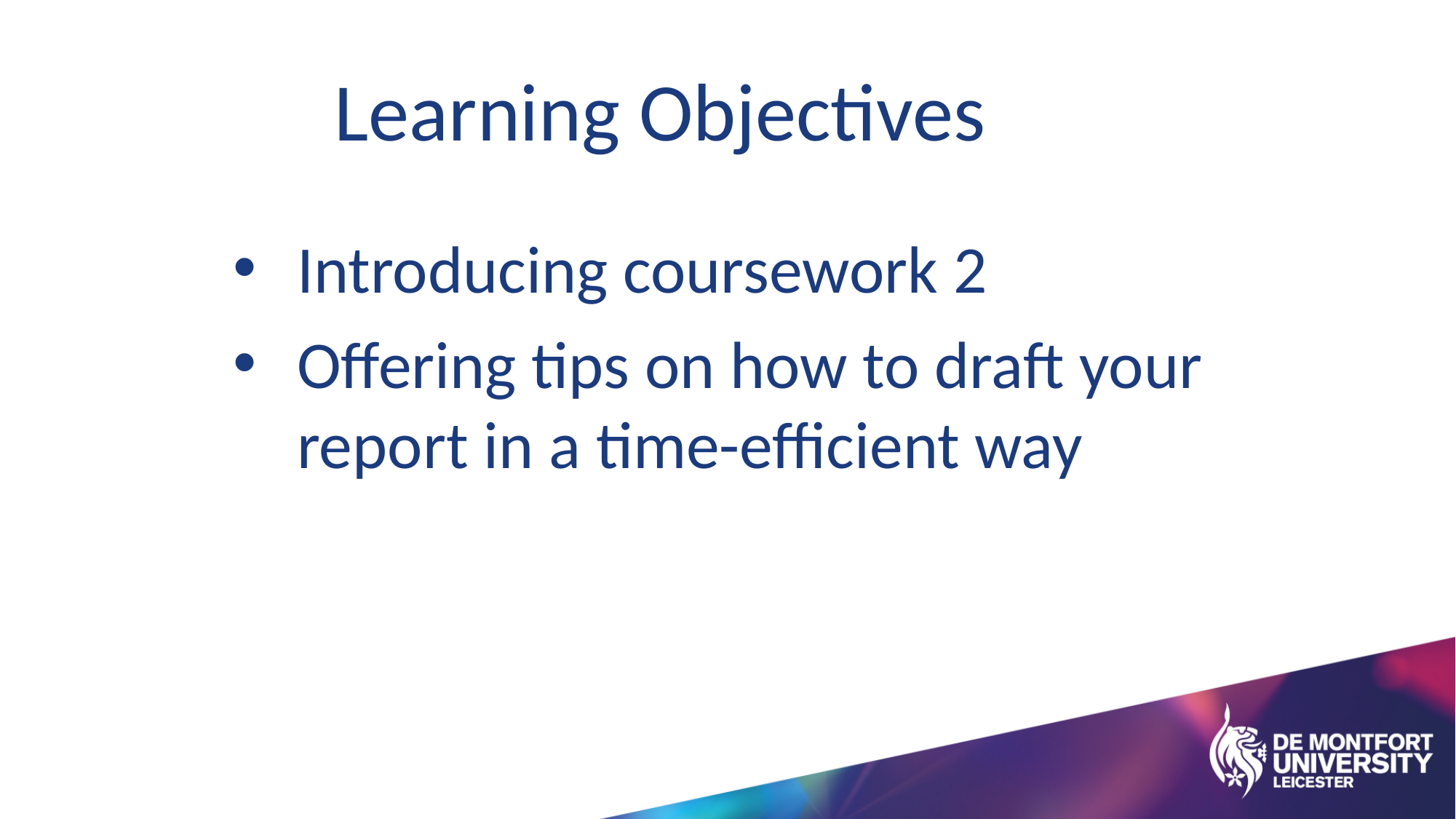

# Learning Objectives
Introducing coursework 2
Offering tips on how to draft your report in a time-efficient way